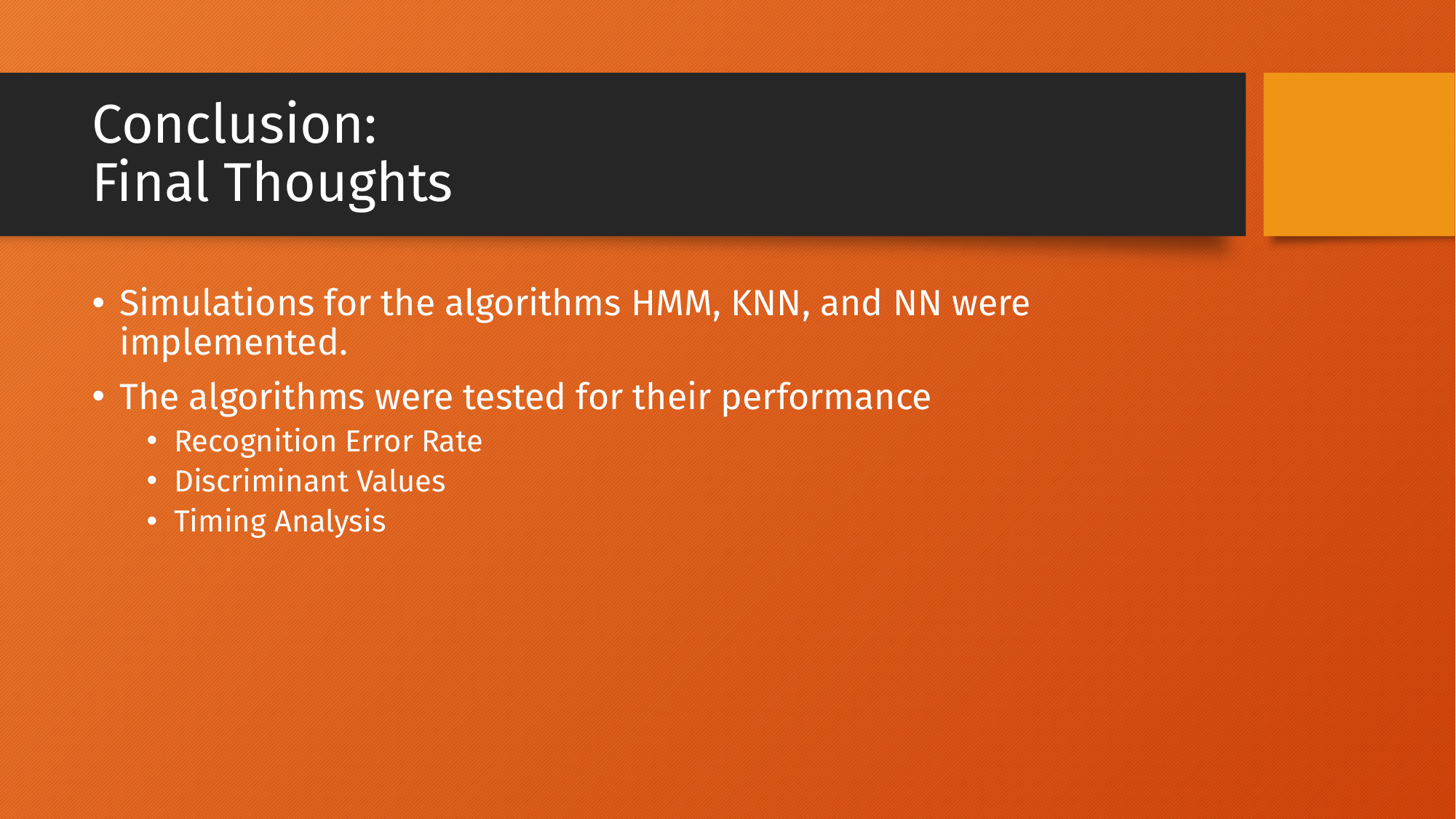

# Conclusion: Final Thoughts
Simulations for the algorithms HMM, KNN, and NN were implemented.
The algorithms were tested for their performance
Recognition Error Rate
Discriminant Values
Timing Analysis